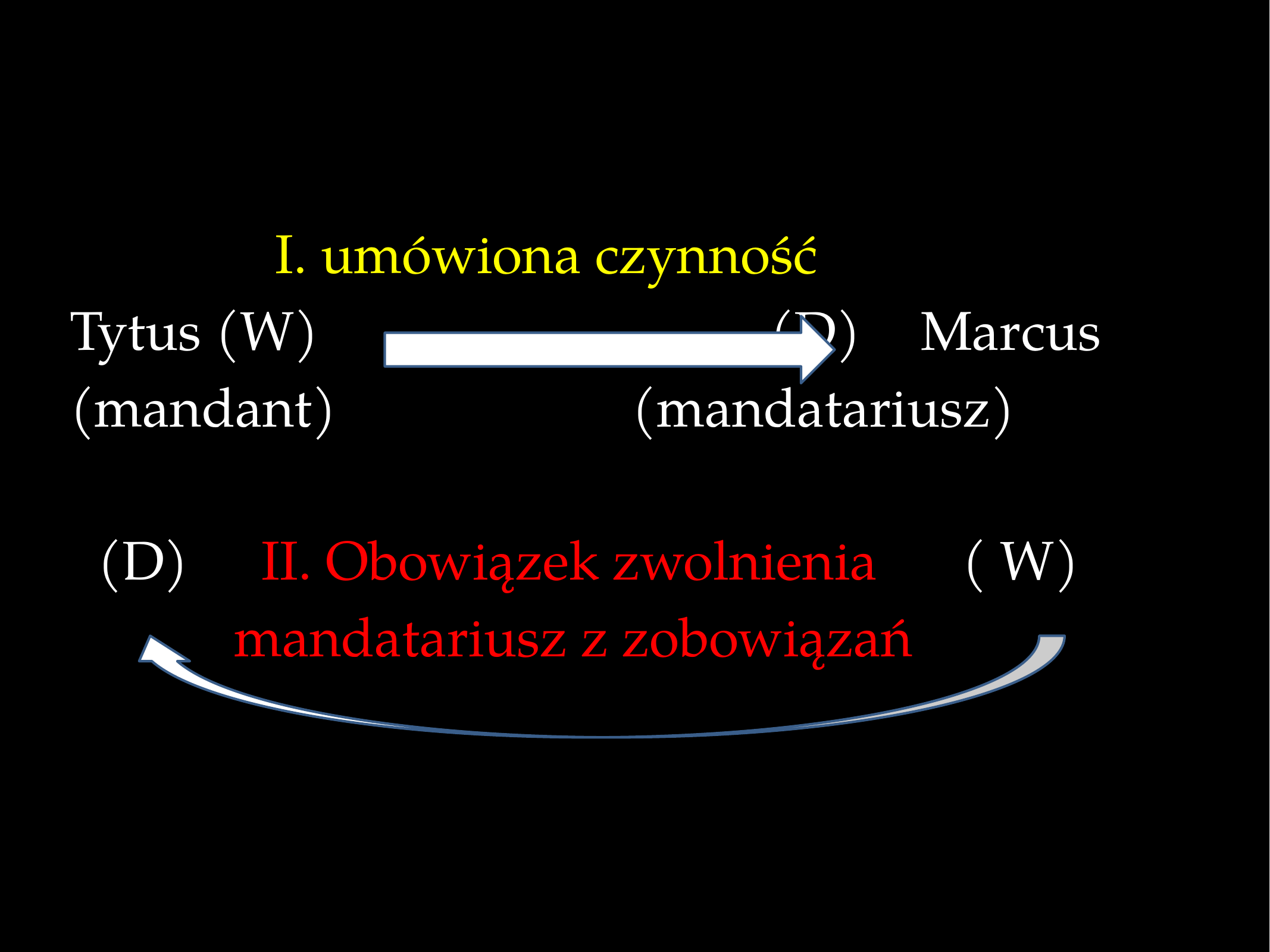

I. umówiona czynność
Tytus (W)					  (D)	Marcus
(mandant)			     (mandatariusz)

  (D)	    II. Obowiązek zwolnienia	   ( W)
		  mandatariusz z zobowiązań